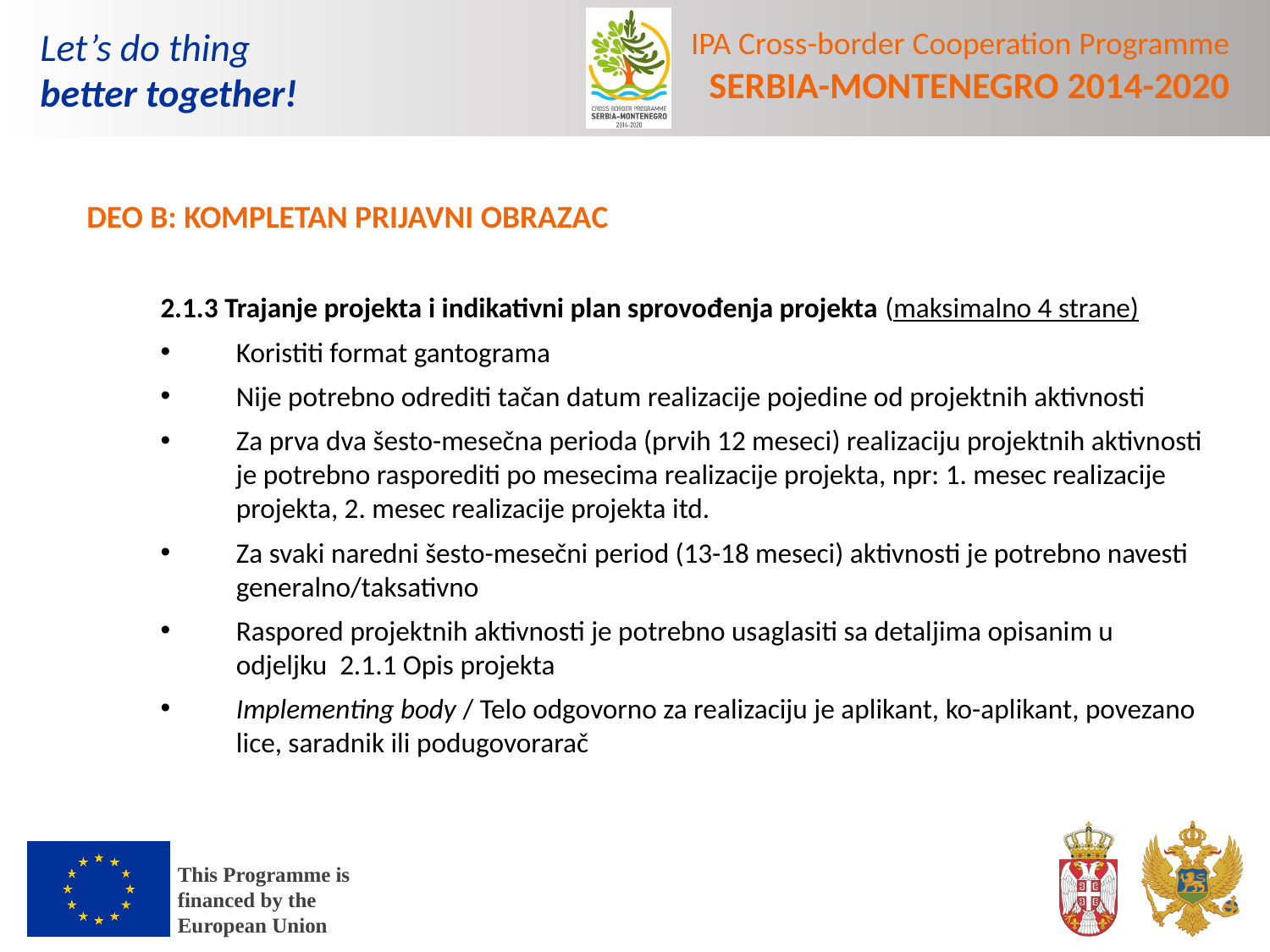

DEO B: KOMPLETAN PRIJAVNI OBRAZAC

2.1.3 Trajanje projekta i indikativni plan sprovođenja projekta (maksimalno 4 strane)
Koristiti format gantograma
Nije potrebno odrediti tačan datum realizacije pojedine od projektnih aktivnosti
Za prva dva šesto-mesečna perioda (prvih 12 meseci) realizaciju projektnih aktivnosti je potrebno rasporediti po mesecima realizacije projekta, npr: 1. mesec realizacije projekta, 2. mesec realizacije projekta itd.
Za svaki naredni šesto-mesečni period (13-18 meseci) aktivnosti je potrebno navesti generalno/taksativno
Raspored projektnih aktivnosti je potrebno usaglasiti sa detaljima opisanim u odjeljku  2.1.1 Opis projekta
Implementing body / Telo odgovorno za realizaciju je aplikant, ko-aplikant, povezano lice, saradnik ili podugovorarač